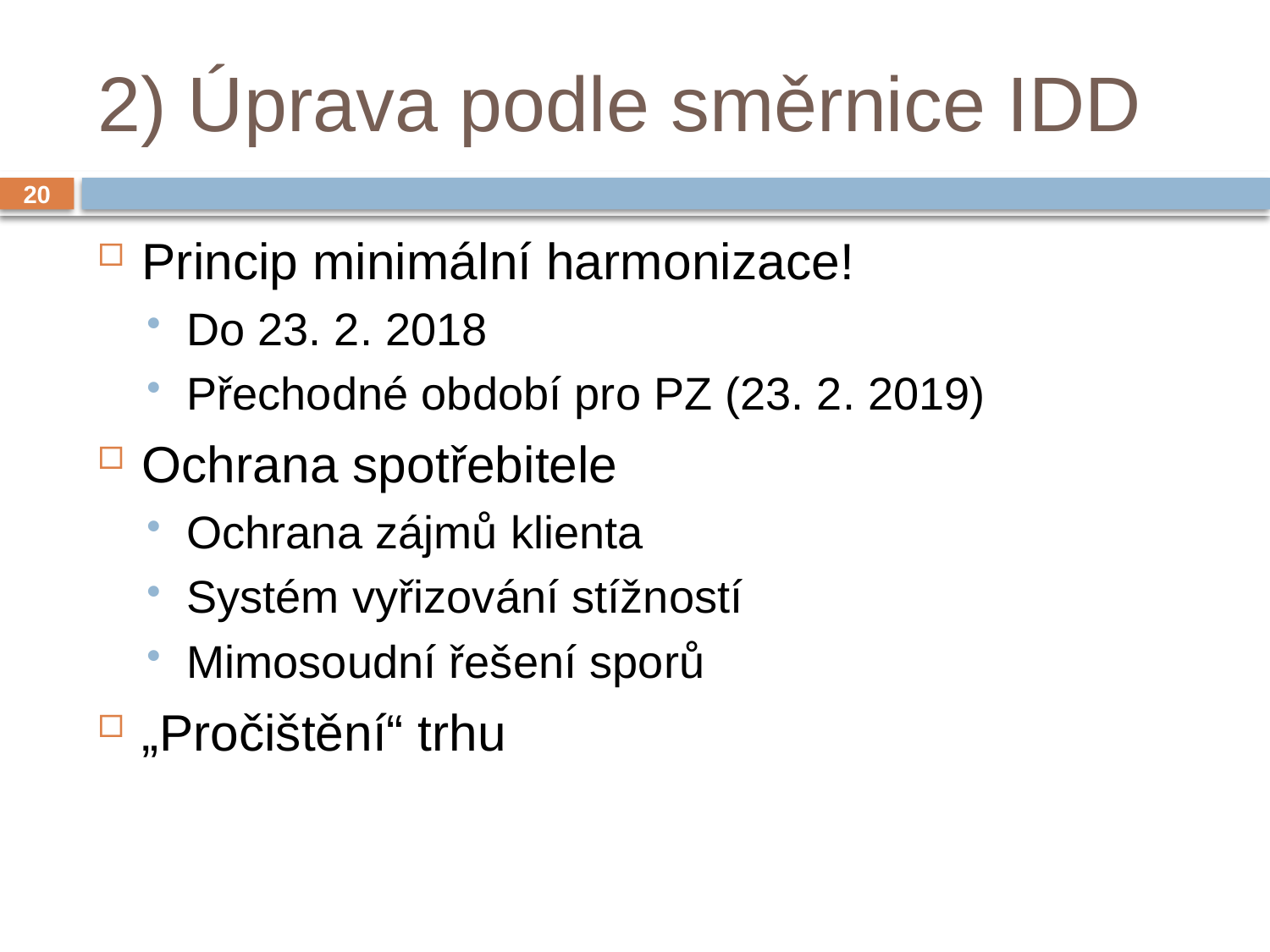

# 2) Úprava podle směrnice IDD
20
Princip minimální harmonizace!
Do 23. 2. 2018
Přechodné období pro PZ (23. 2. 2019)
Ochrana spotřebitele
Ochrana zájmů klienta
Systém vyřizování stížností
Mimosoudní řešení sporů
„Pročištění“ trhu